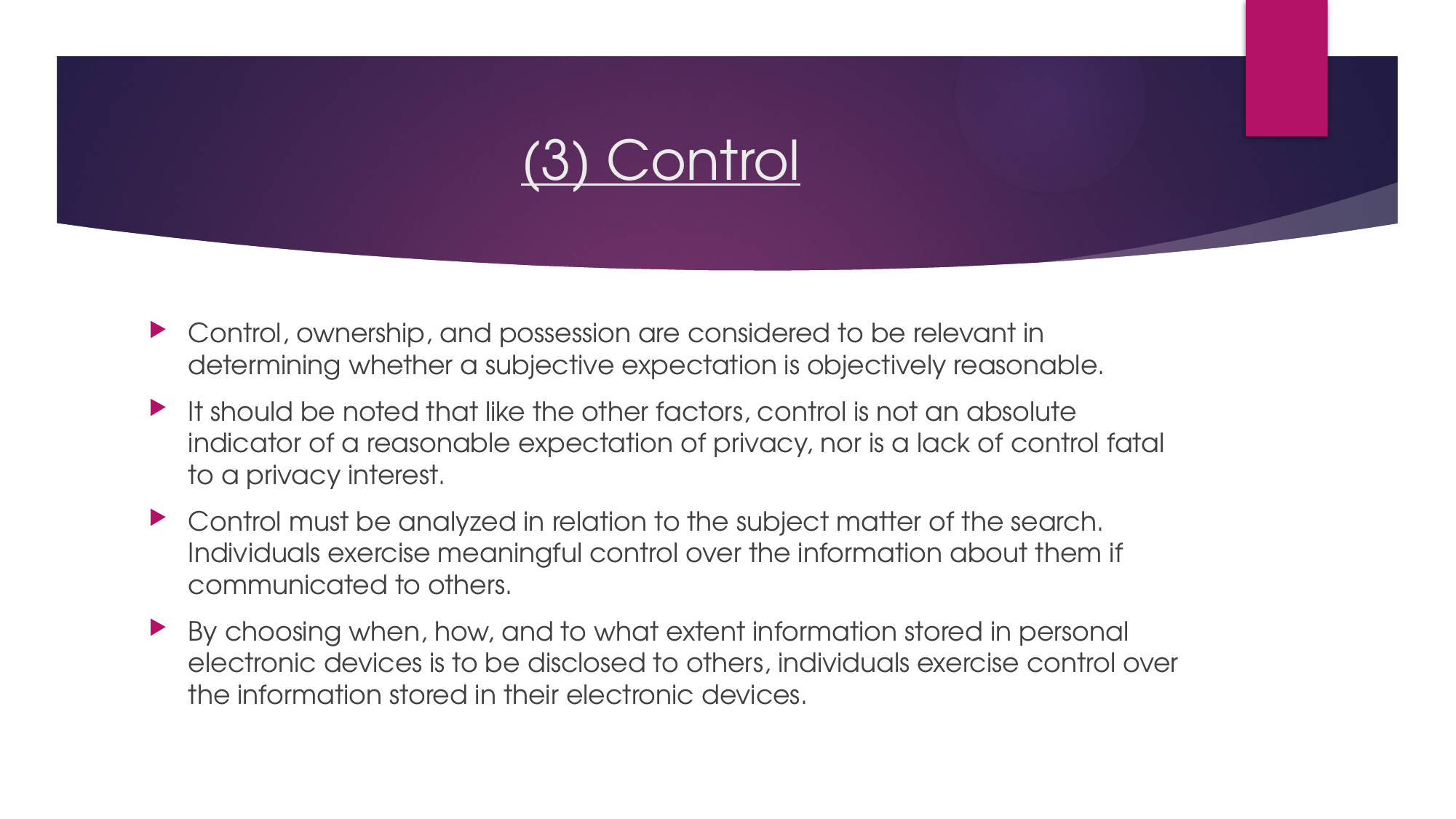

# (3) Control
Control, ownership, and possession are considered to be relevant in determining whether a subjective expectation is objectively reasonable.
It should be noted that like the other factors, control is not an absolute indicator of a reasonable expectation of privacy, nor is a lack of control fatal to a privacy interest.
Control must be analyzed in relation to the subject matter of the search. Individuals exercise meaningful control over the information about them if communicated to others.
By choosing when, how, and to what extent information stored in personal electronic devices is to be disclosed to others, individuals exercise control over the information stored in their electronic devices.